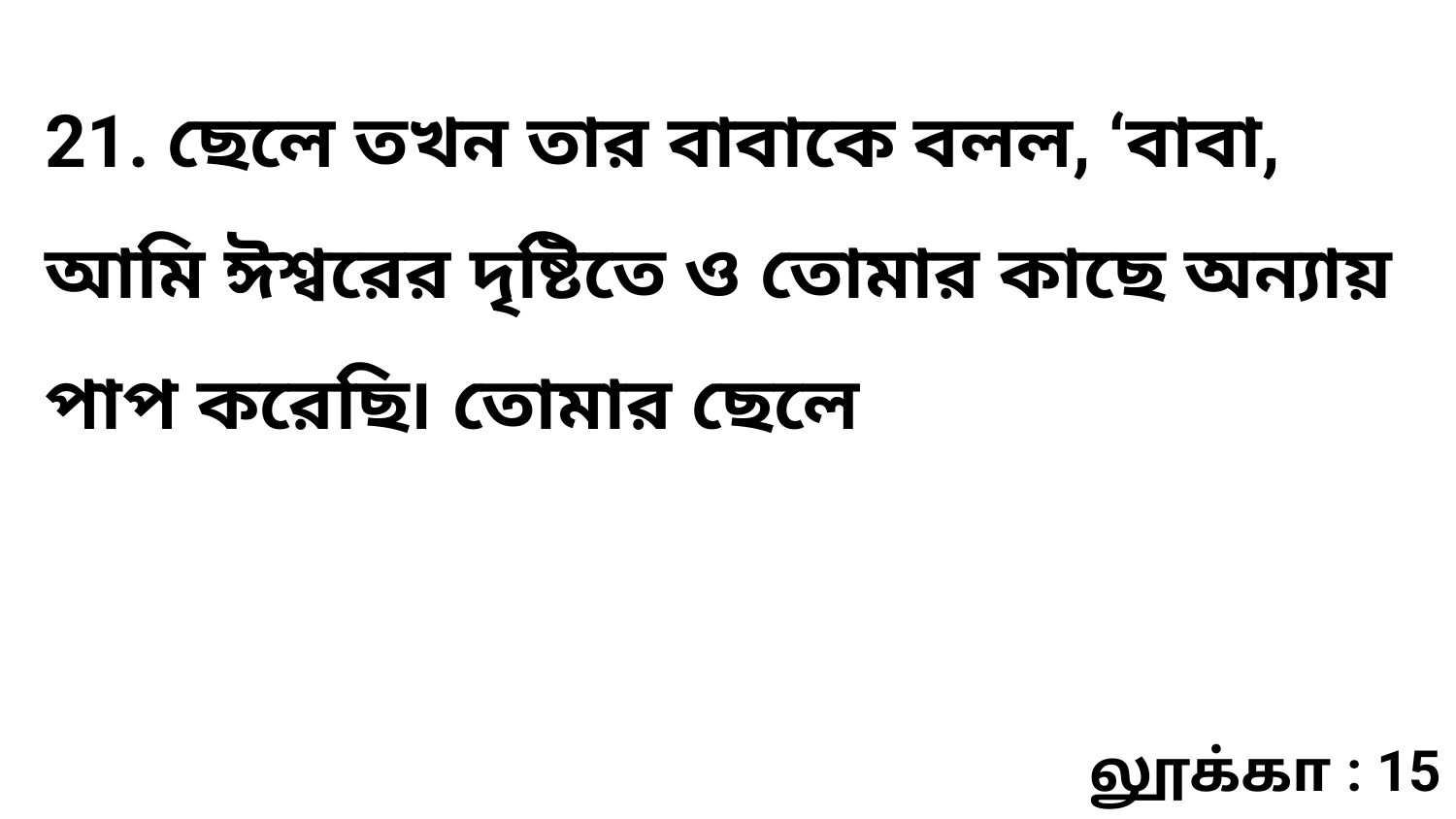

21. ছেলে তখন তার বাবাকে বলল, ‘বাবা, আমি ঈশ্বরের দৃষ্টিতে ও তোমার কাছে অন্যায় পাপ করেছি৷ তোমার ছেলে
லூக்கா : 15